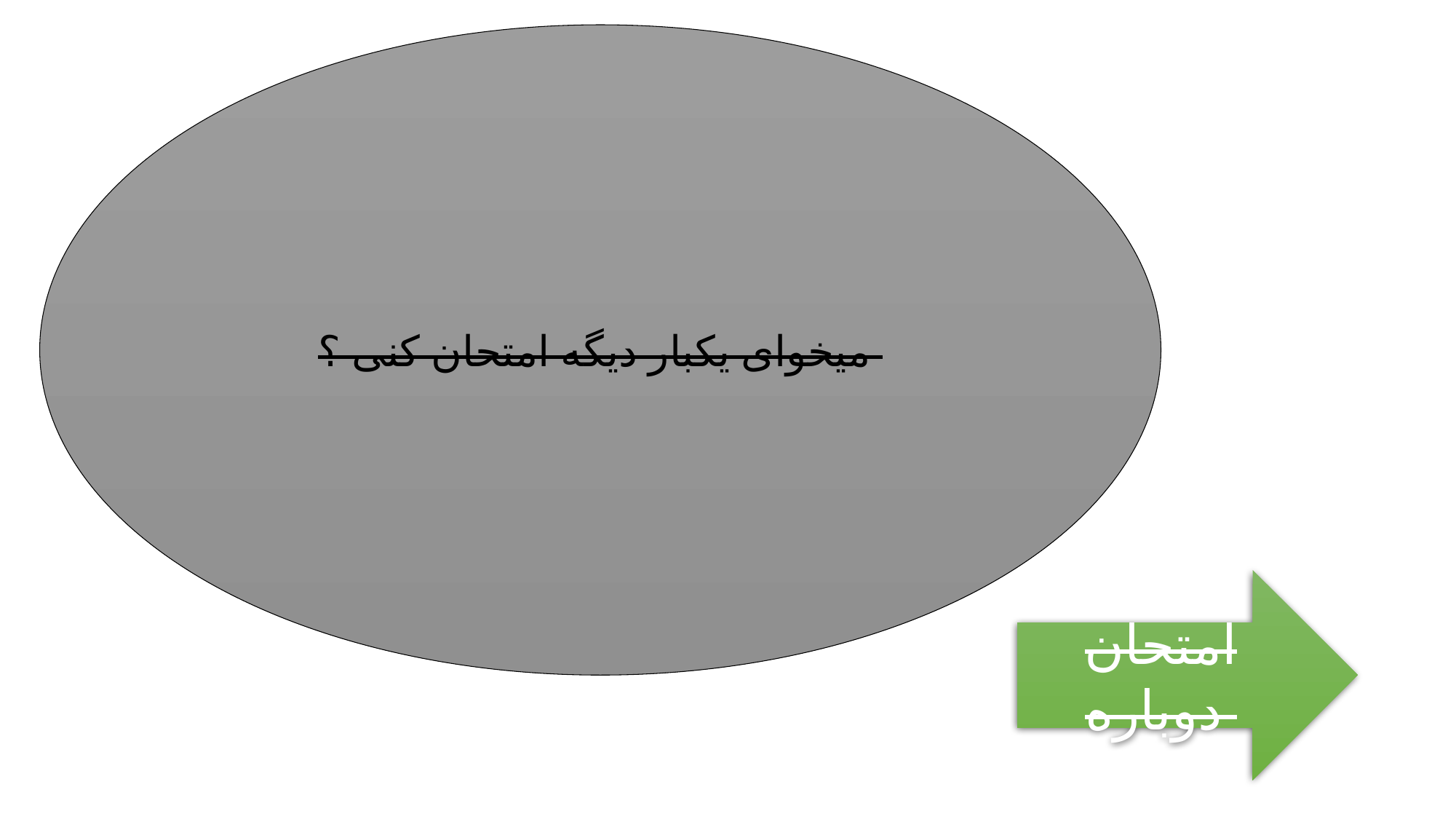

میخوای یکبار دیگه امتحان کنی ؟
امتحان دوباره